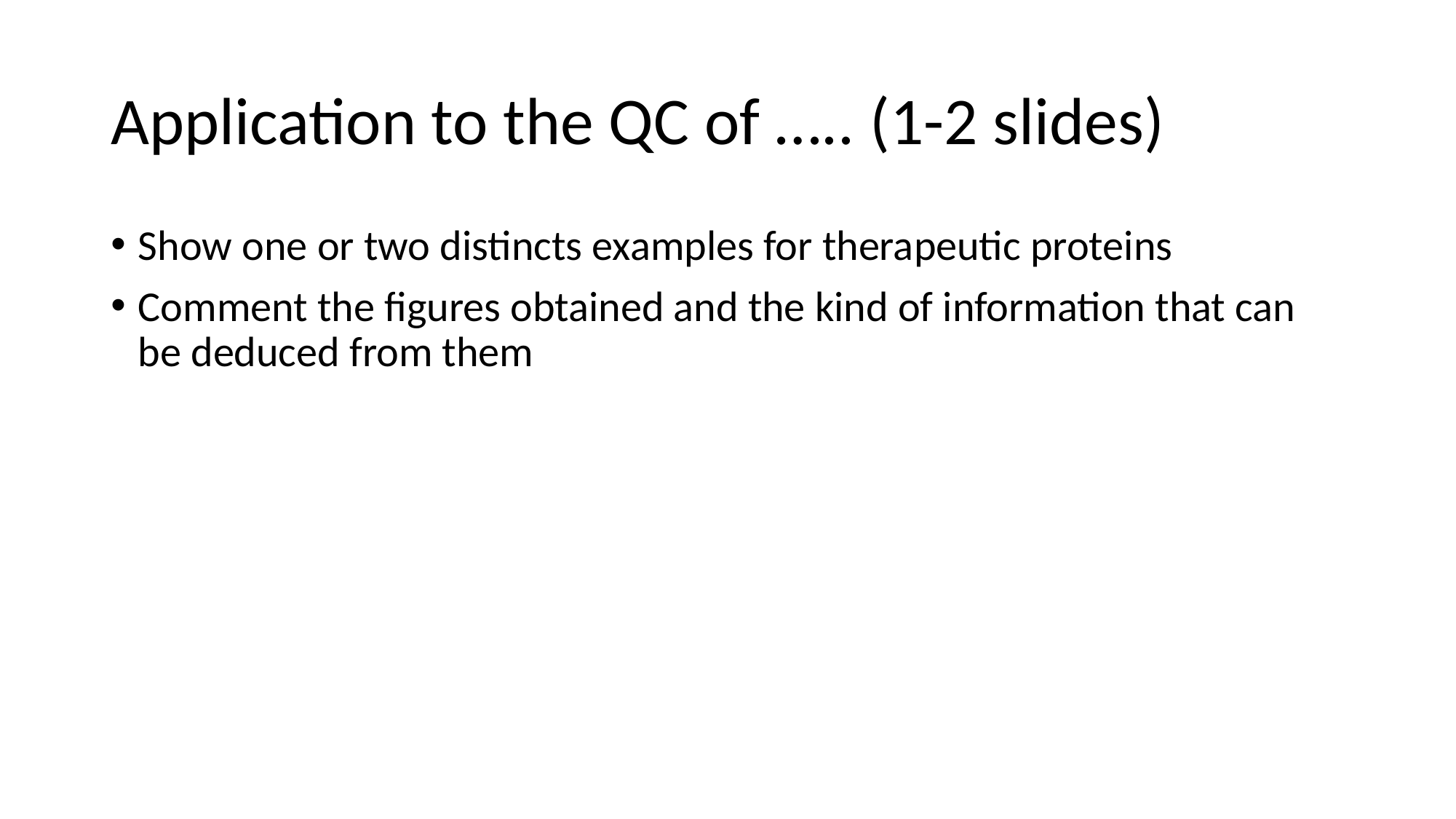

# Application to the QC of ….. (1-2 slides)
Show one or two distincts examples for therapeutic proteins
Comment the figures obtained and the kind of information that can be deduced from them